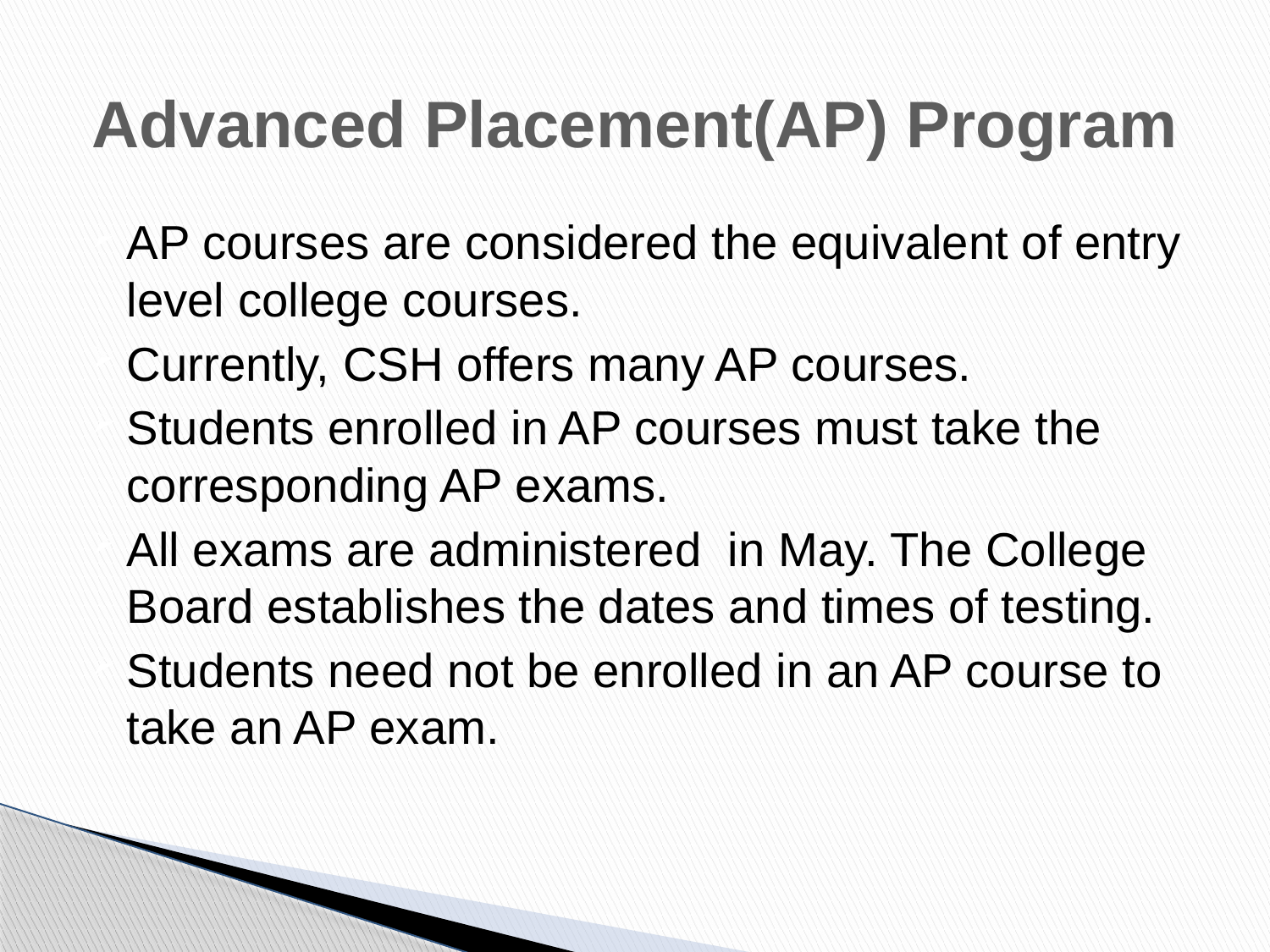

# Advanced Placement(AP) Program
AP courses are considered the equivalent of entry level college courses.
Currently, CSH offers many AP courses.
Students enrolled in AP courses must take the corresponding AP exams.
All exams are administered  in May. The College Board establishes the dates and times of testing.
Students need not be enrolled in an AP course to take an AP exam.